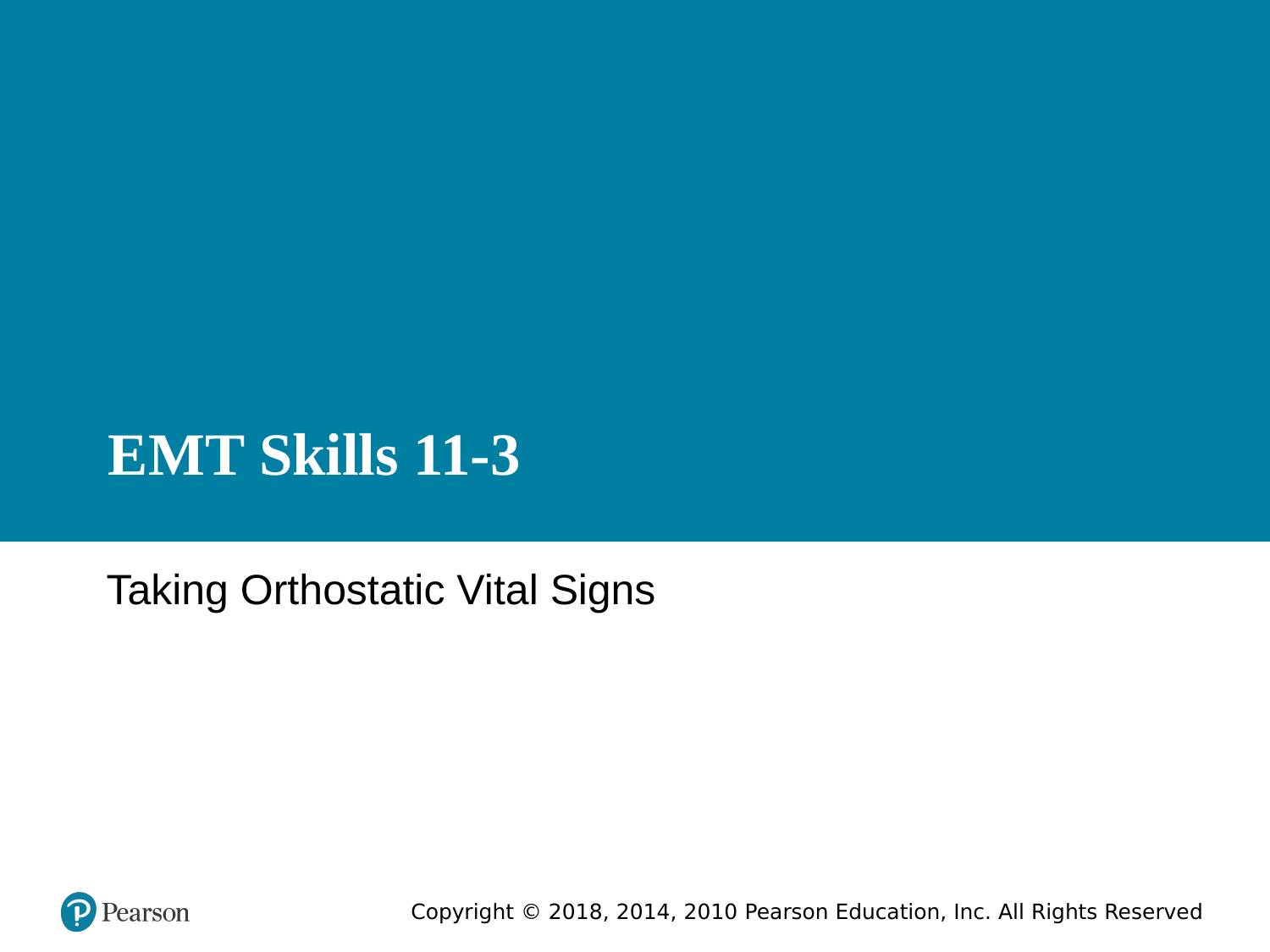

# E M T Skills 11-3
Taking Orthostatic Vital Signs